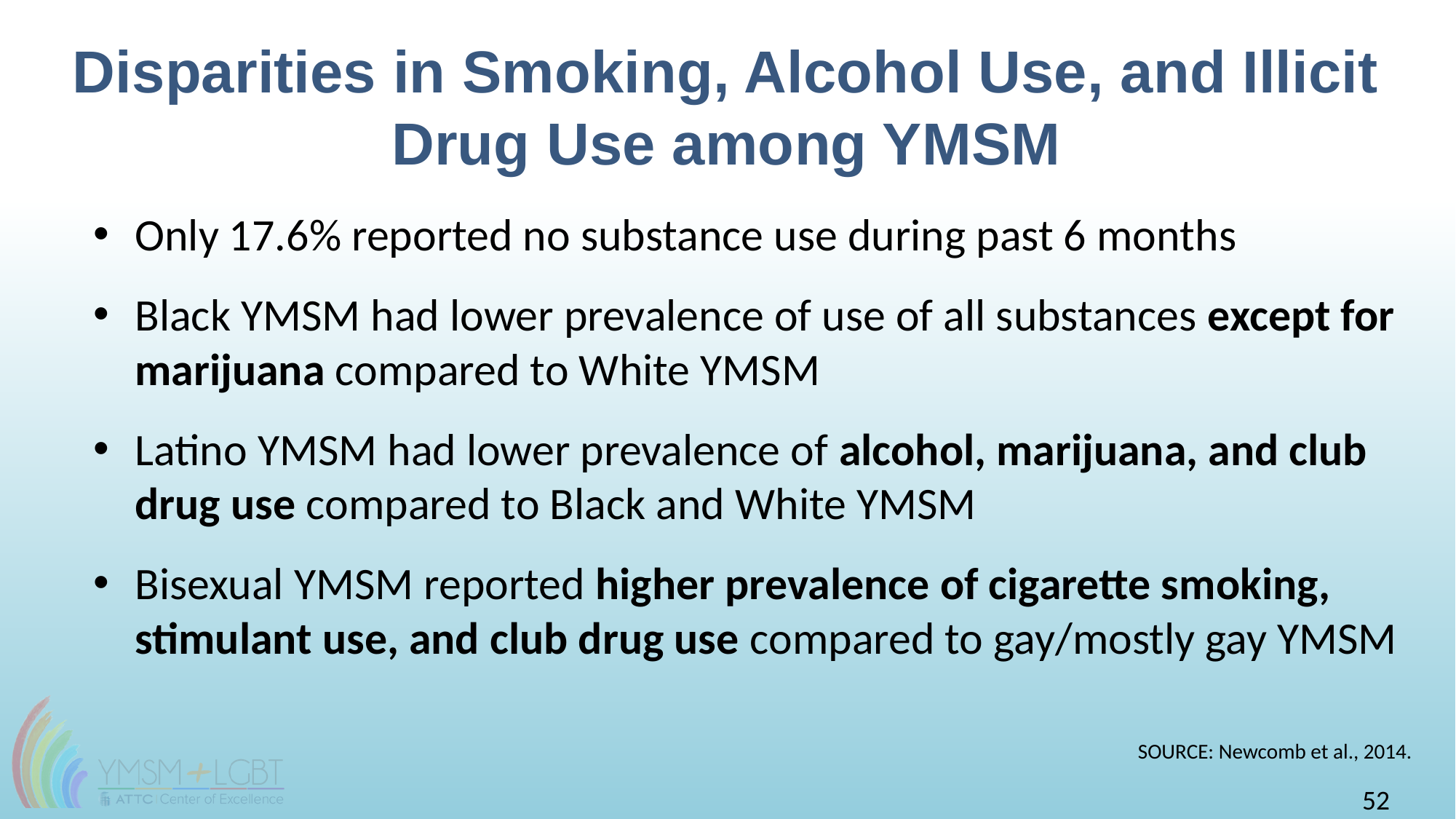

# Disparities in Smoking, Alcohol Use, and Illicit Drug Use among YMSM
Only 17.6% reported no substance use during past 6 months
Black YMSM had lower prevalence of use of all substances except for marijuana compared to White YMSM
Latino YMSM had lower prevalence of alcohol, marijuana, and club drug use compared to Black and White YMSM
Bisexual YMSM reported higher prevalence of cigarette smoking, stimulant use, and club drug use compared to gay/mostly gay YMSM
SOURCE: Newcomb et al., 2014.